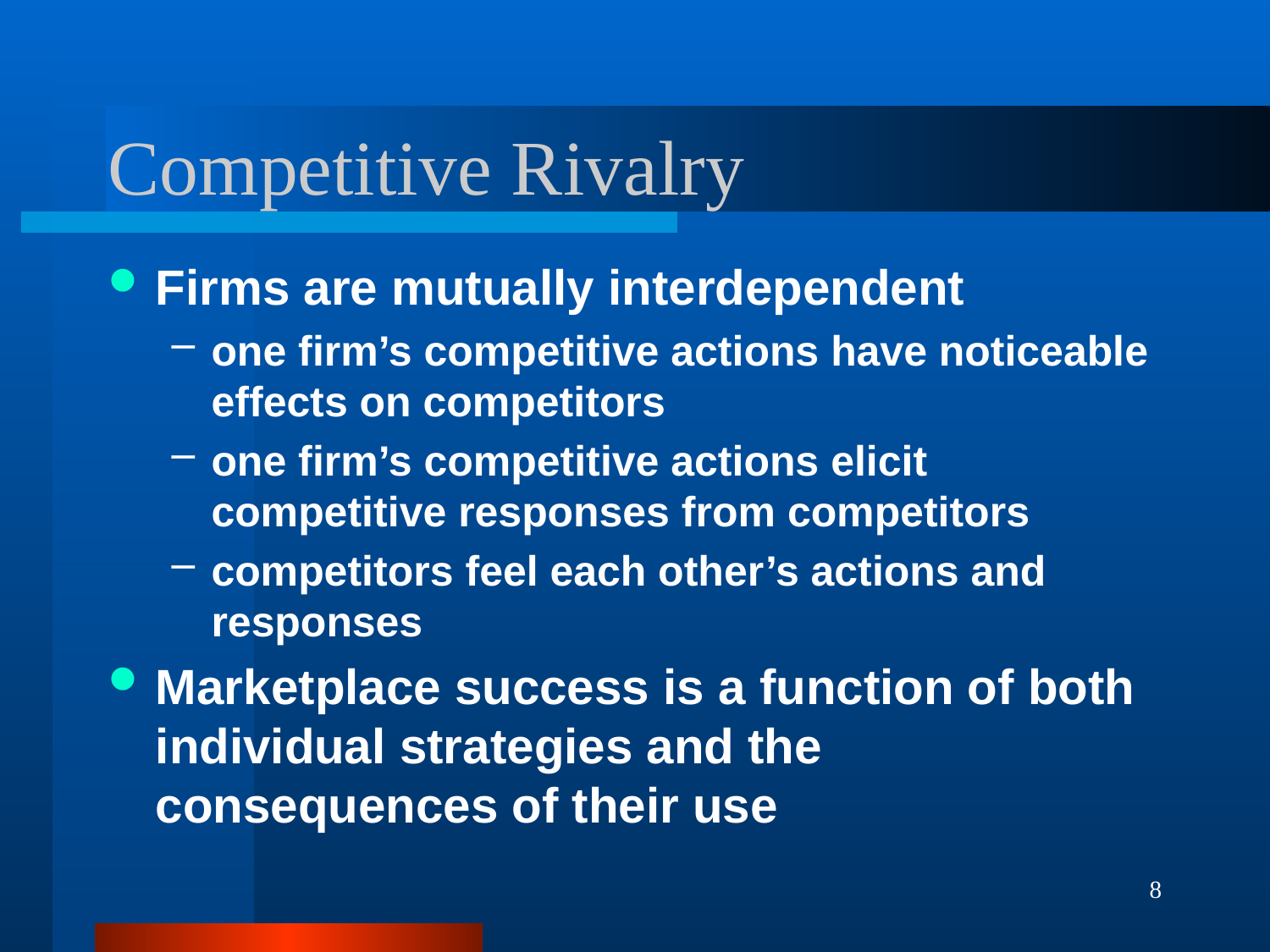

# Competitive Rivalry
Firms are mutually interdependent
one firm’s competitive actions have noticeable effects on competitors
one firm’s competitive actions elicit competitive responses from competitors
competitors feel each other’s actions and responses
Marketplace success is a function of both individual strategies and the consequences of their use
8